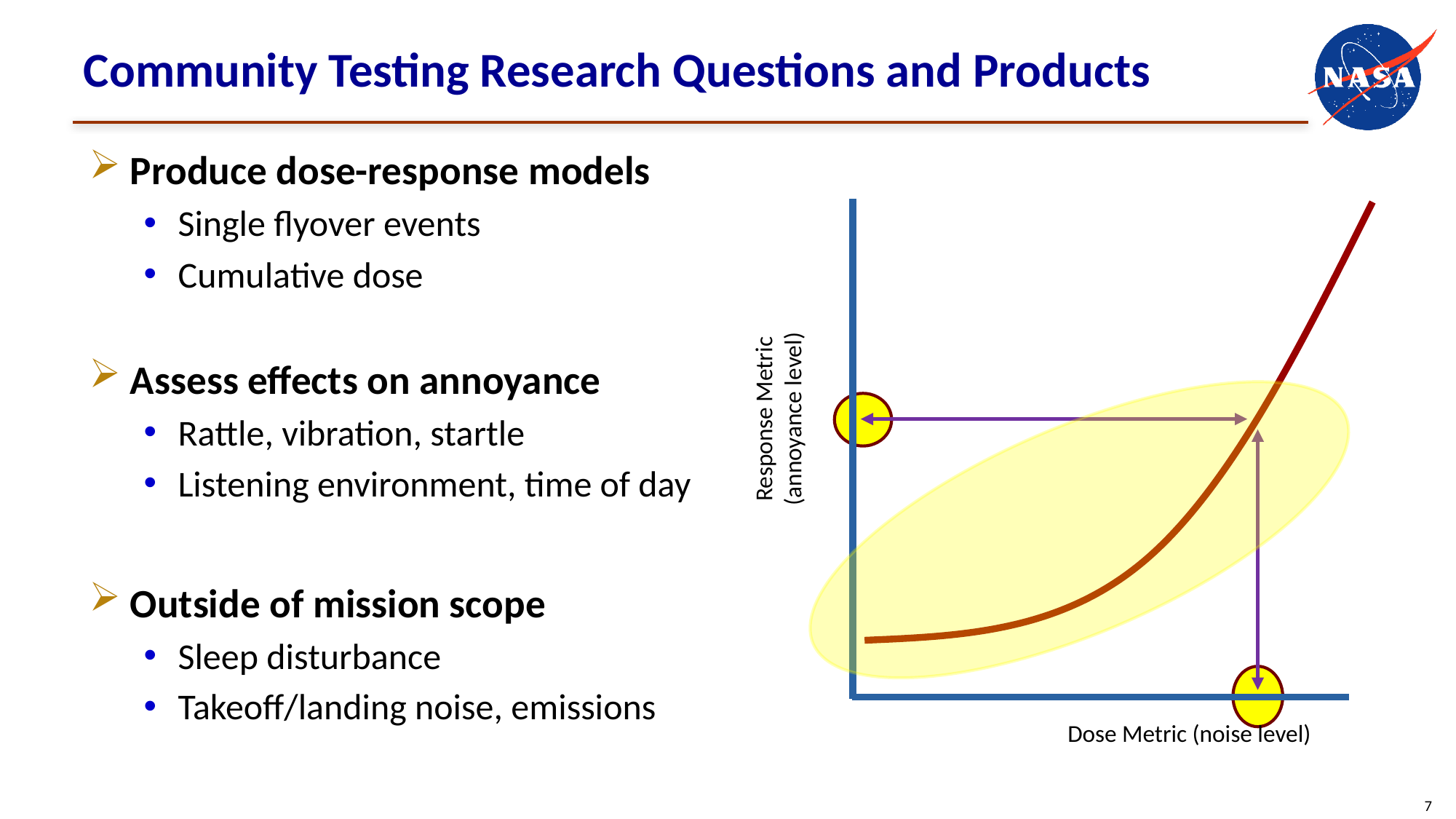

# Community Testing Research Questions and Products
Produce dose-response models
Single flyover events
Cumulative dose

Assess effects on annoyance
Rattle, vibration, startle
Listening environment, time of day

Outside of mission scope
Sleep disturbance
Takeoff/landing noise, emissions

Response Metric
(annoyance level)
Dose Metric (noise level)